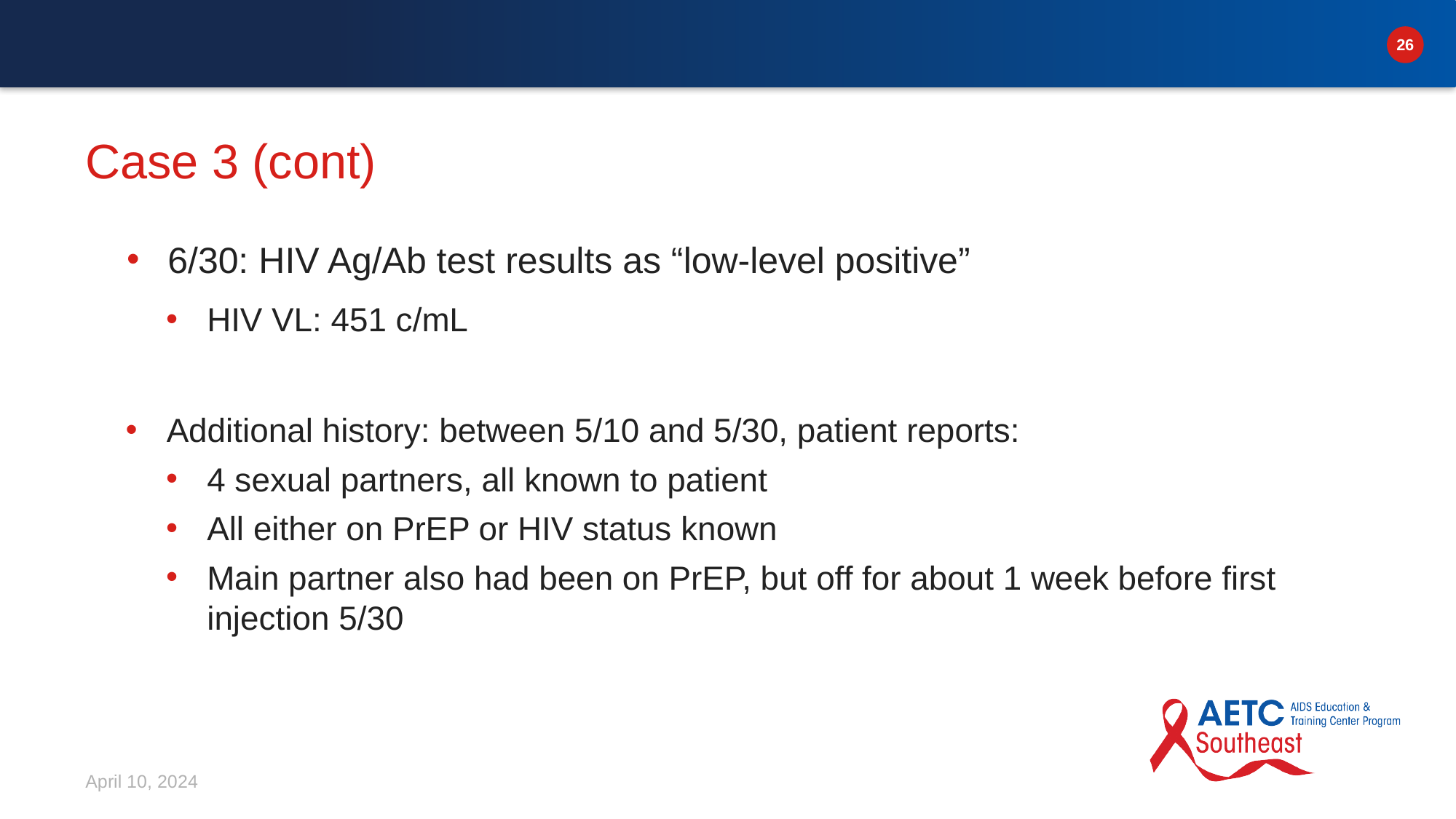

# Case 3 (cont)
6/30: HIV Ag/Ab test results as “low-level positive”
HIV VL: 451 c/mL

Additional history: between 5/10 and 5/30, patient reports:
4 sexual partners, all known to patient
All either on PrEP or HIV status known
Main partner also had been on PrEP, but off for about 1 week before first injection 5/30
April 10, 2024